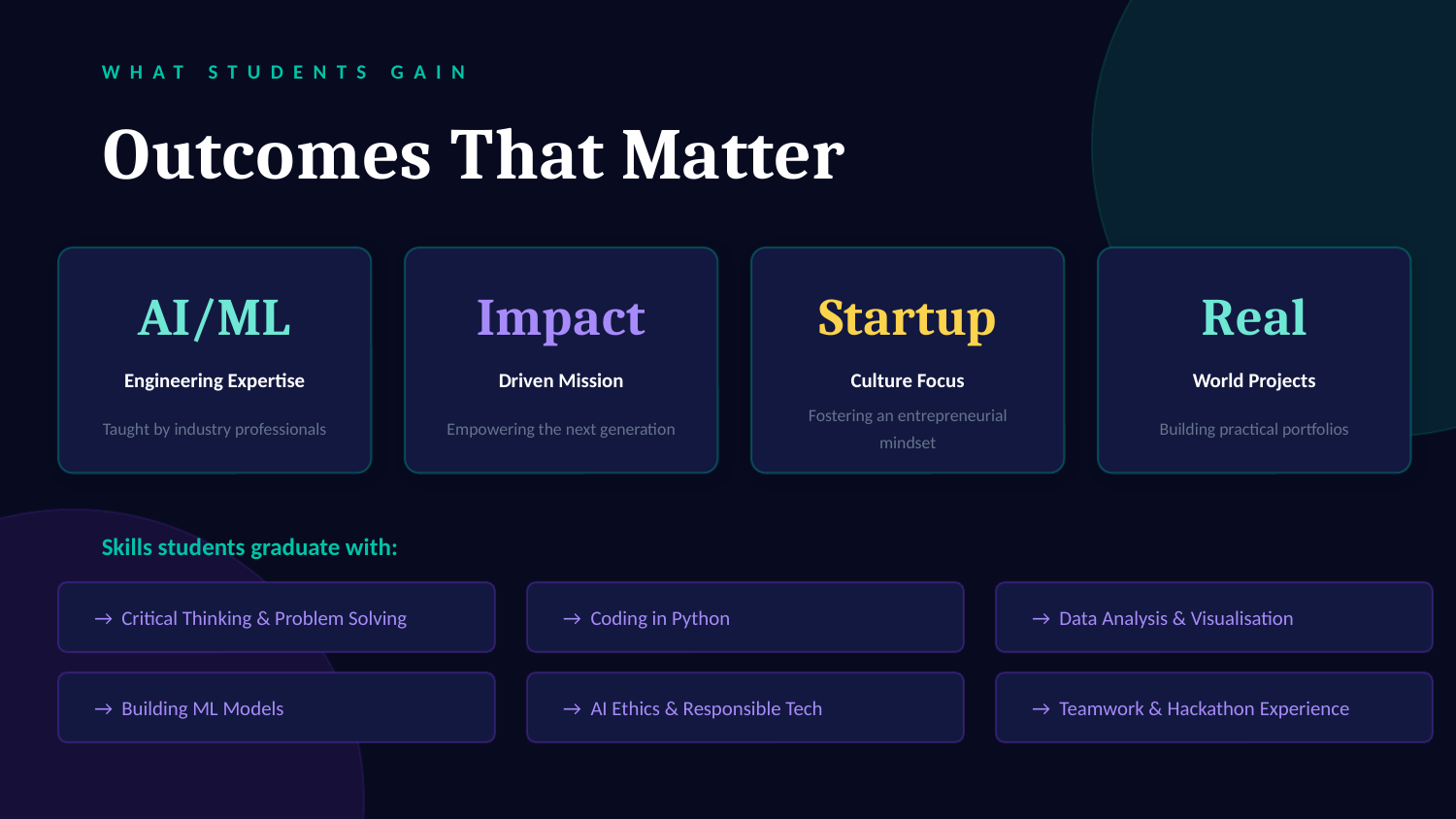

WHAT STUDENTS GAIN
Outcomes That Matter

AI/ML
Impact
Startup
Real
Engineering Expertise
Driven Mission
Culture Focus
World Projects
Taught by industry professionals
Empowering the next generation
Fostering an entrepreneurial mindset
Building practical portfolios

Skills students graduate with:

→  Critical Thinking & Problem Solving
→  Coding in Python
→  Data Analysis & Visualisation

→  Building ML Models
→  AI Ethics & Responsible Tech
→  Teamwork & Hackathon Experience